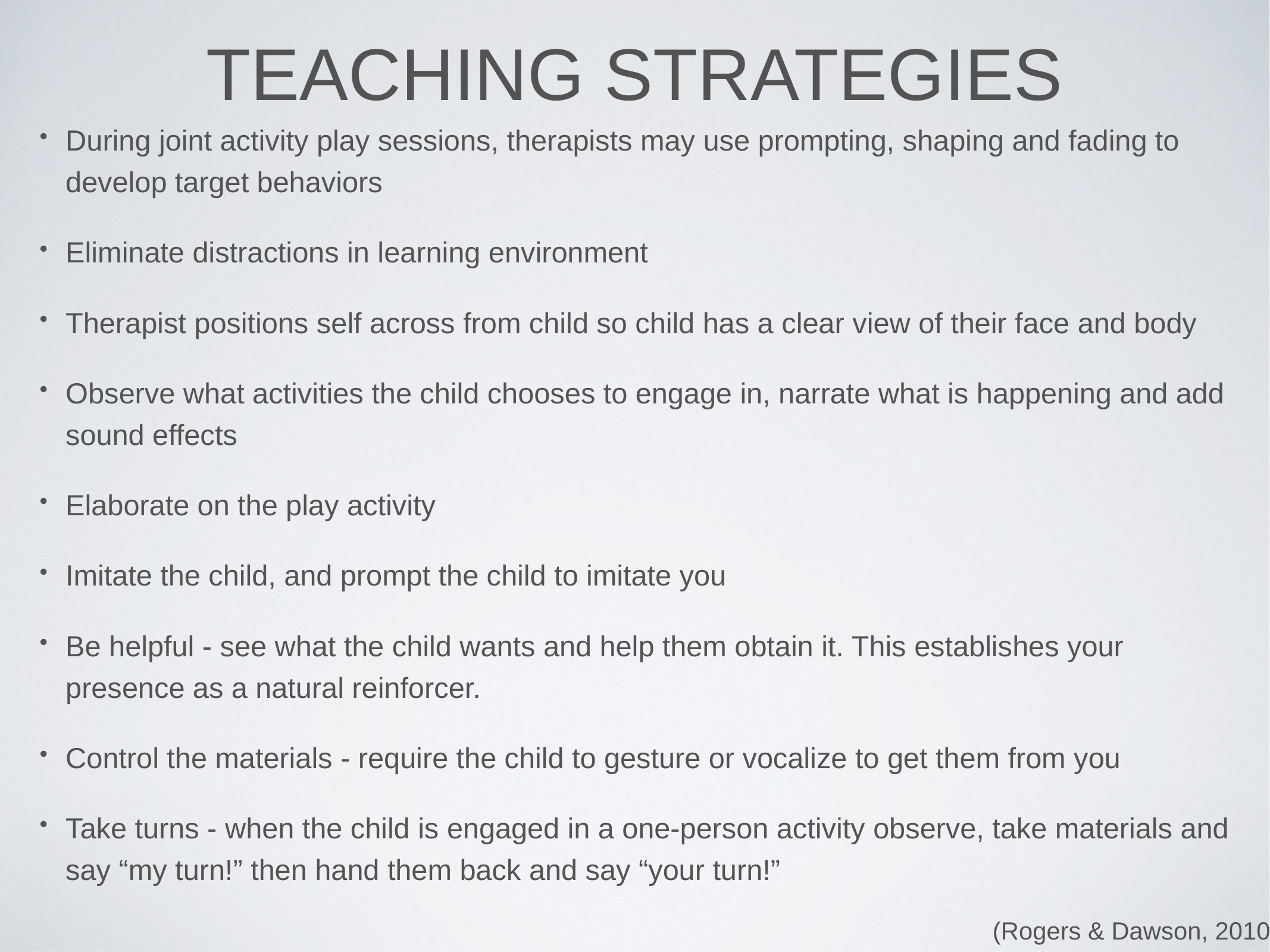

# Teaching strategies
During joint activity play sessions, therapists may use prompting, shaping and fading to develop target behaviors
Eliminate distractions in learning environment
Therapist positions self across from child so child has a clear view of their face and body
Observe what activities the child chooses to engage in, narrate what is happening and add sound effects
Elaborate on the play activity
Imitate the child, and prompt the child to imitate you
Be helpful - see what the child wants and help them obtain it. This establishes your presence as a natural reinforcer.
Control the materials - require the child to gesture or vocalize to get them from you
Take turns - when the child is engaged in a one-person activity observe, take materials and say “my turn!” then hand them back and say “your turn!”
(Rogers & Dawson, 2010)